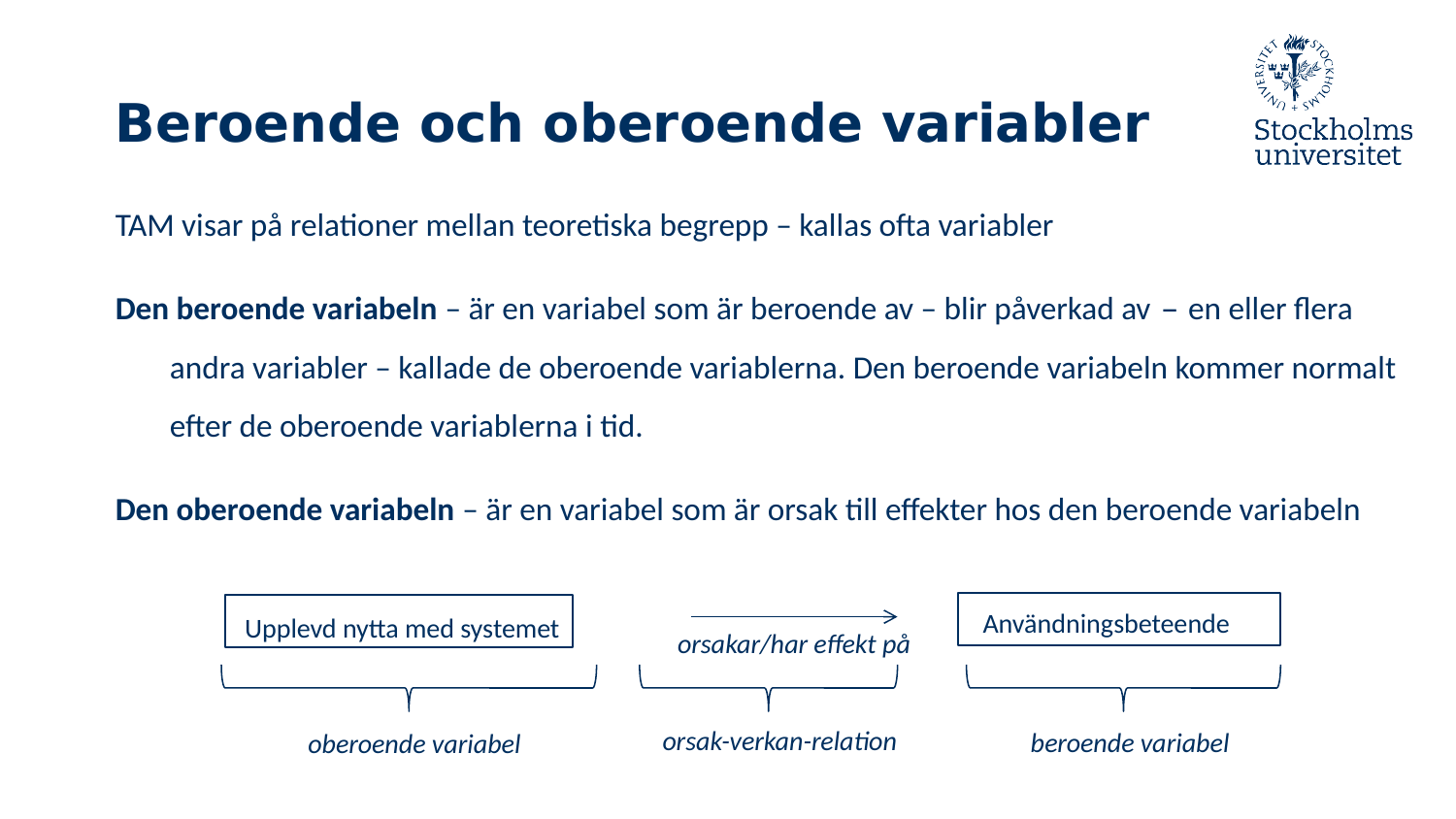

# Beroende och oberoende variabler
TAM visar på relationer mellan teoretiska begrepp – kallas ofta variabler
Den beroende variabeln – är en variabel som är beroende av – blir påverkad av – en eller flera andra variabler – kallade de oberoende variablerna. Den beroende variabeln kommer normalt efter de oberoende variablerna i tid.
Den oberoende variabeln – är en variabel som är orsak till effekter hos den beroende variabeln

Användningsbeteende
Upplevd nytta med systemet
orsakar/har effekt på
orsak-verkan-relation
beroende variabel
oberoende variabel